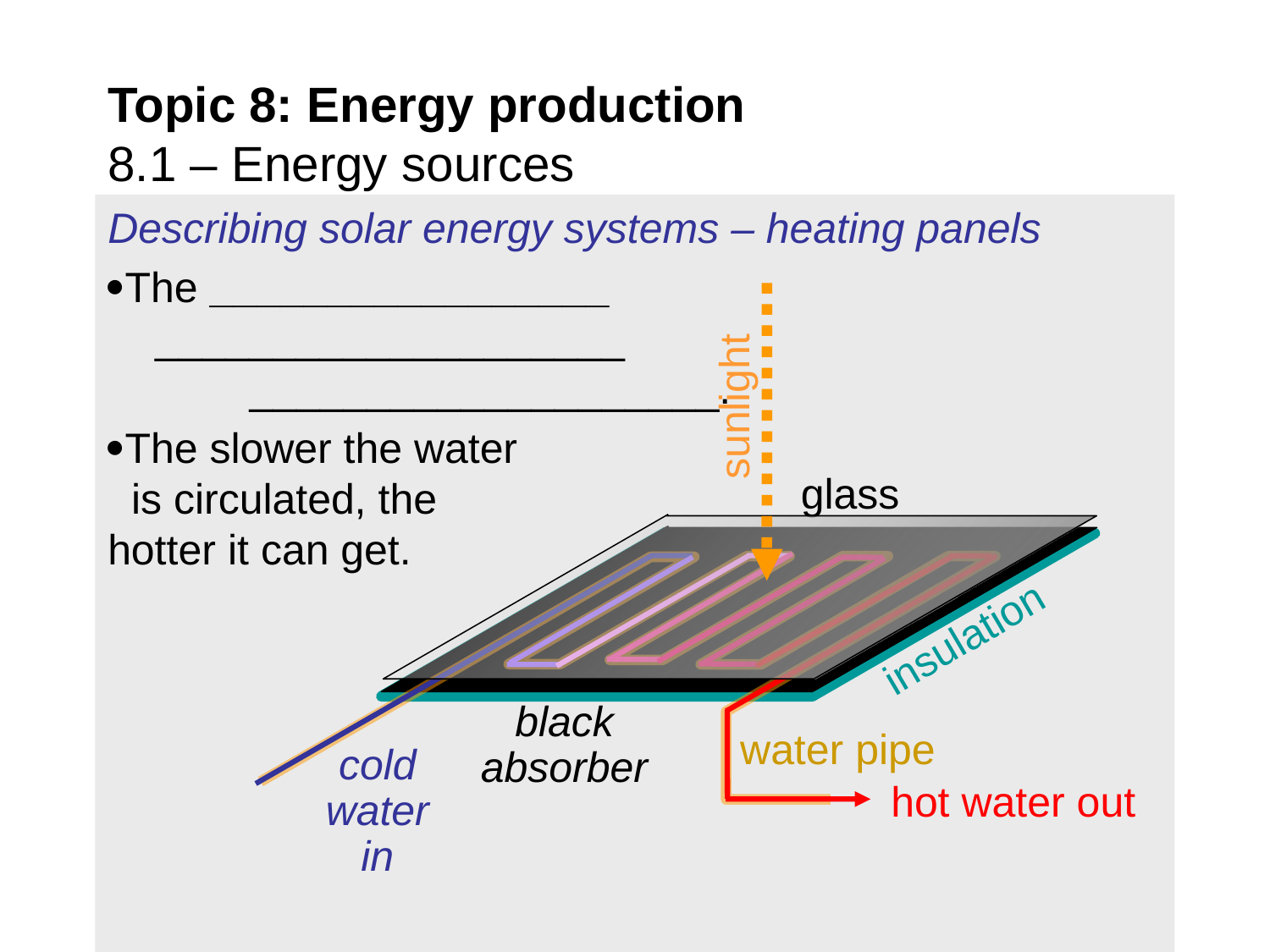

# Topic 8: Energy production 8.1 – Energy sources
Describing solar energy systems – heating panels
•The _________________                                                   ____________________                                                          ____________________.
•The slower the water                                                         is circulated, the                                                             hotter it can get.

sunlight
glass

insulation

black absorber

water pipe
cold water in
hot water out